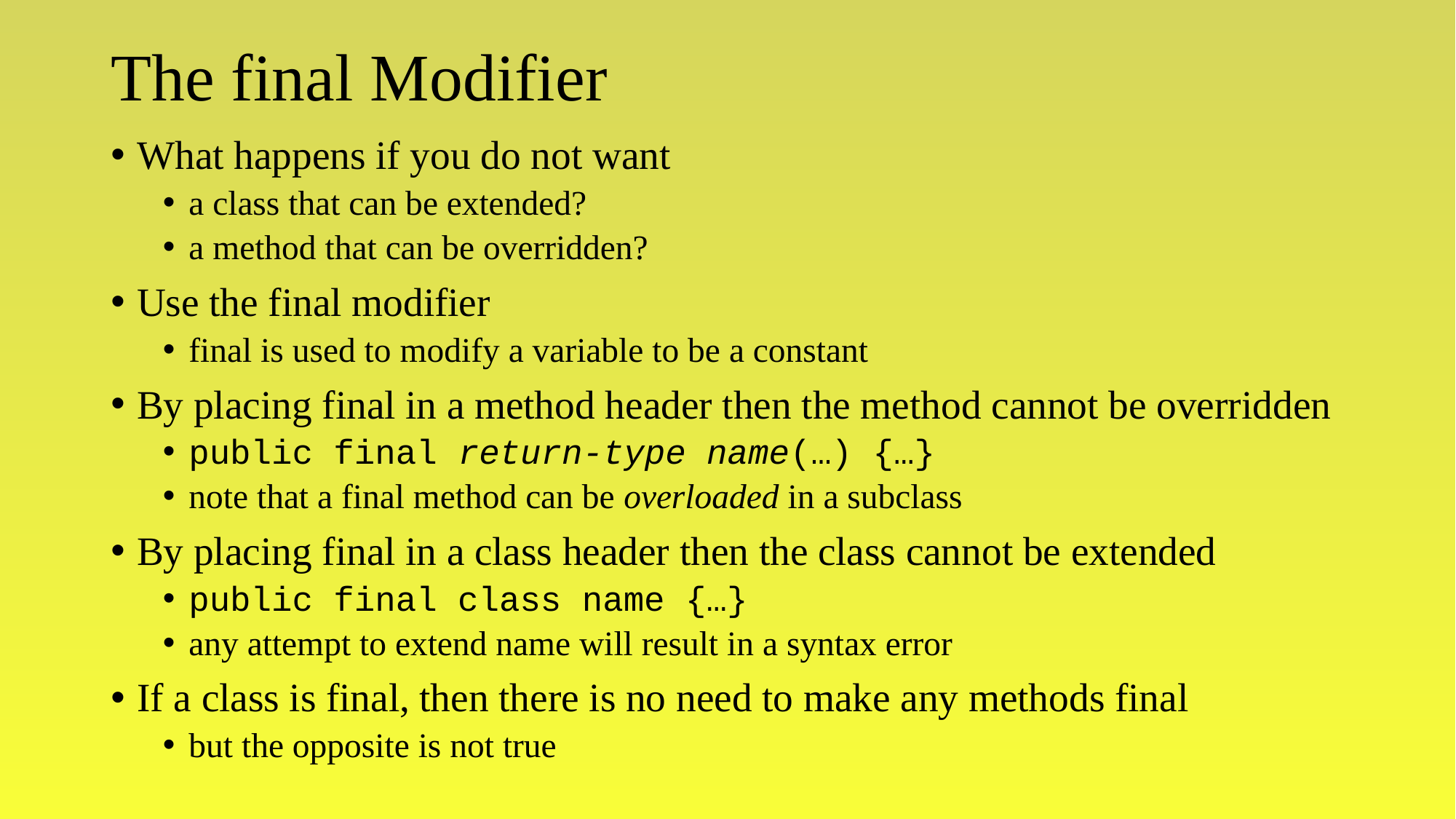

# The final Modifier
What happens if you do not want
a class that can be extended?
a method that can be overridden?
Use the final modifier
final is used to modify a variable to be a constant
By placing final in a method header then the method cannot be overridden
public final return-type name(…) {…}
note that a final method can be overloaded in a subclass
By placing final in a class header then the class cannot be extended
public final class name {…}
any attempt to extend name will result in a syntax error
If a class is final, then there is no need to make any methods final
but the opposite is not true